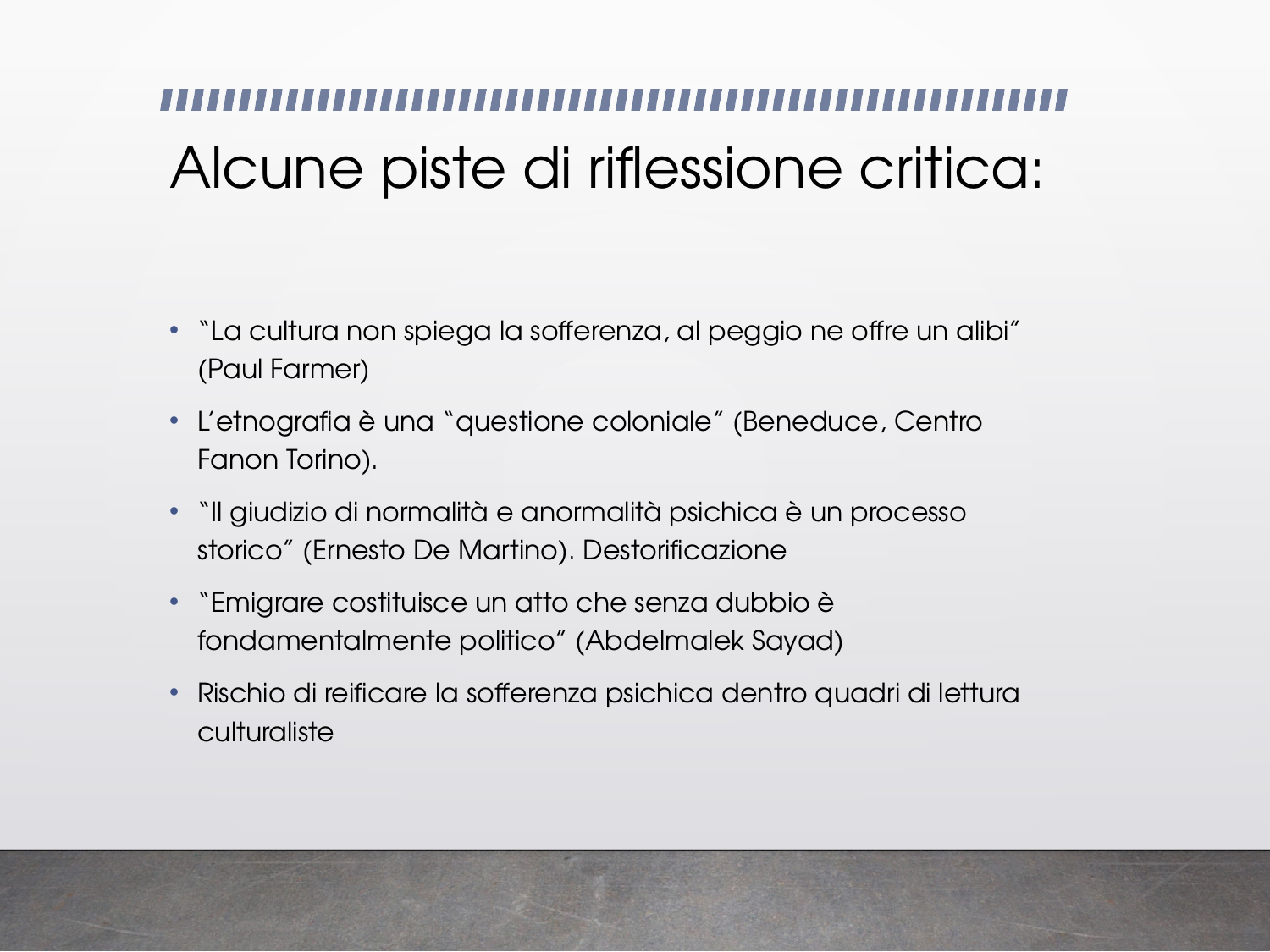

# Alcune piste di riflessione critica:
“La cultura non spiega la sofferenza, al peggio ne offre un alibi” (Paul Farmer)
L’etnografia è una “questione coloniale” (Beneduce, Centro Fanon Torino).
“Il giudizio di normalità e anormalità psichica è un processo storico” (Ernesto De Martino). Destorificazione
“Emigrare costituisce un atto che senza dubbio è fondamentalmente politico” (Abdelmalek Sayad)
Rischio di reificare la sofferenza psichica dentro quadri di lettura culturaliste